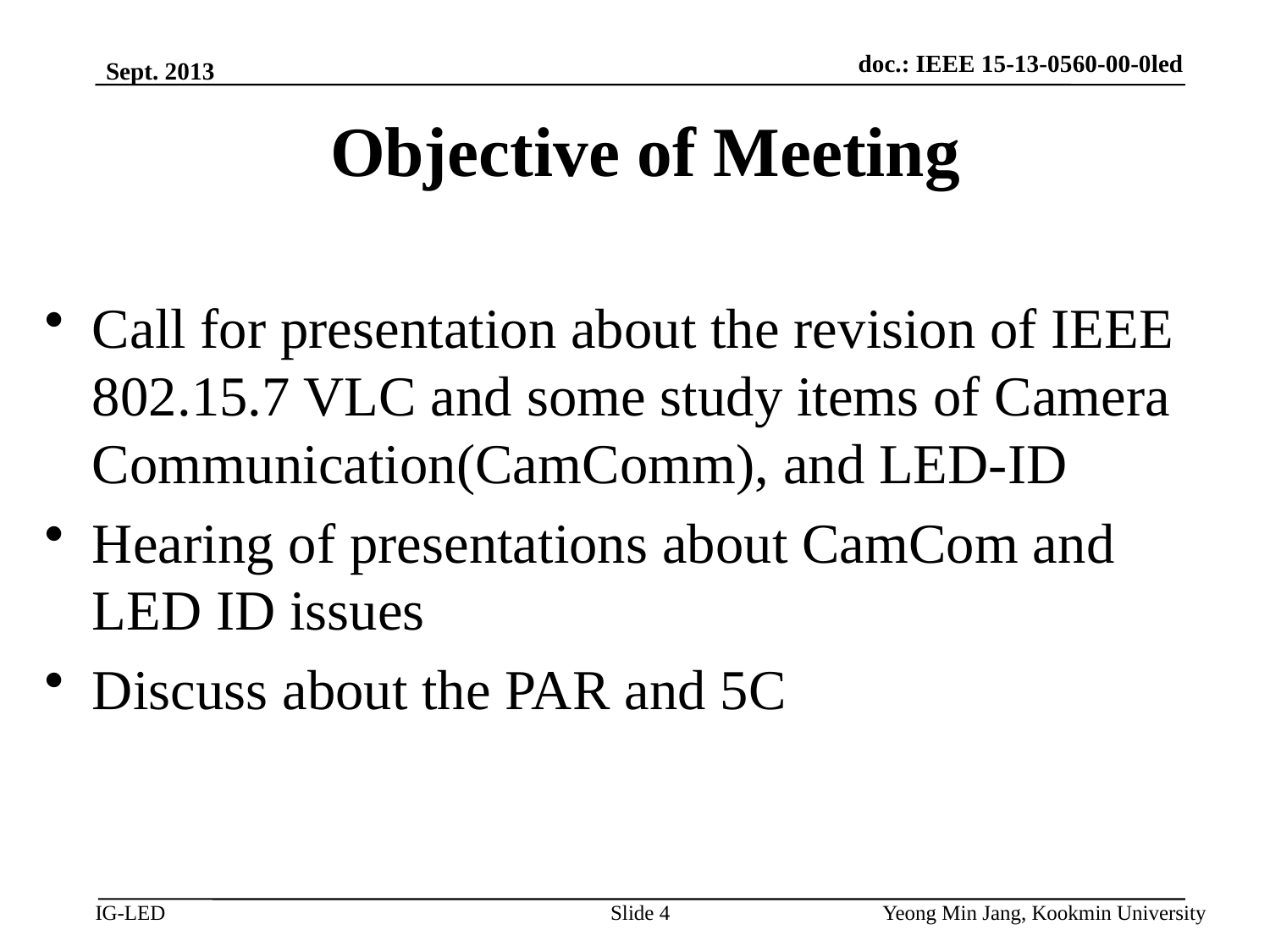

doc.: IEEE 15-13-0560-00-0led

Sept. 2013
# Objective of Meeting
Call for presentation about the revision of IEEE 802.15.7 VLC and some study items of Camera Communication(CamComm), and LED-ID
Hearing of presentations about CamCom and LED ID issues
Discuss about the PAR and 5C

Slide 4
Yeong Min Jang, Kookmin University